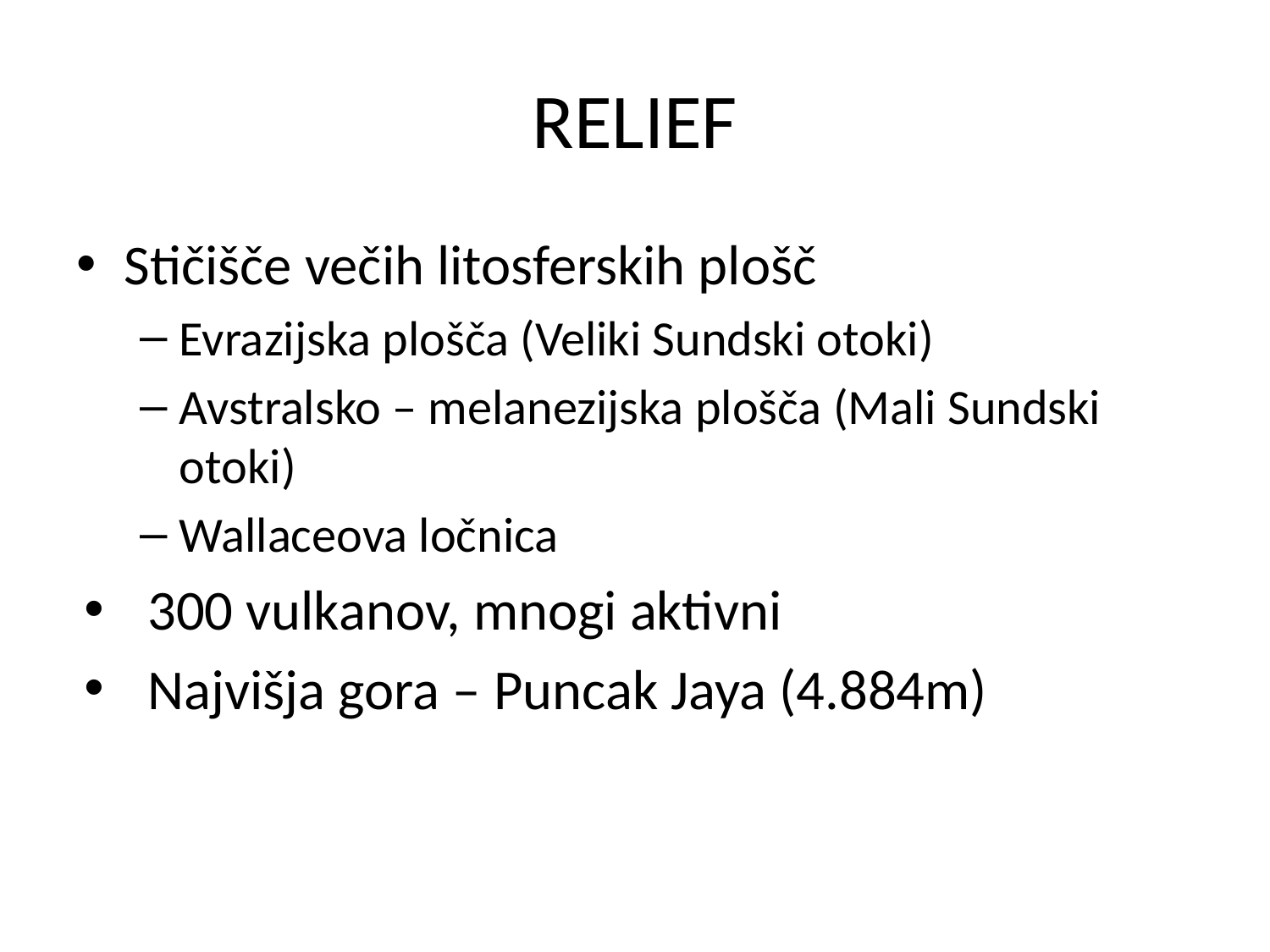

# RELIEF
Stičišče večih litosferskih plošč
Evrazijska plošča (Veliki Sundski otoki)
Avstralsko – melanezijska plošča (Mali Sundski otoki)
Wallaceova ločnica
300 vulkanov, mnogi aktivni
Najvišja gora – Puncak Jaya (4.884m)